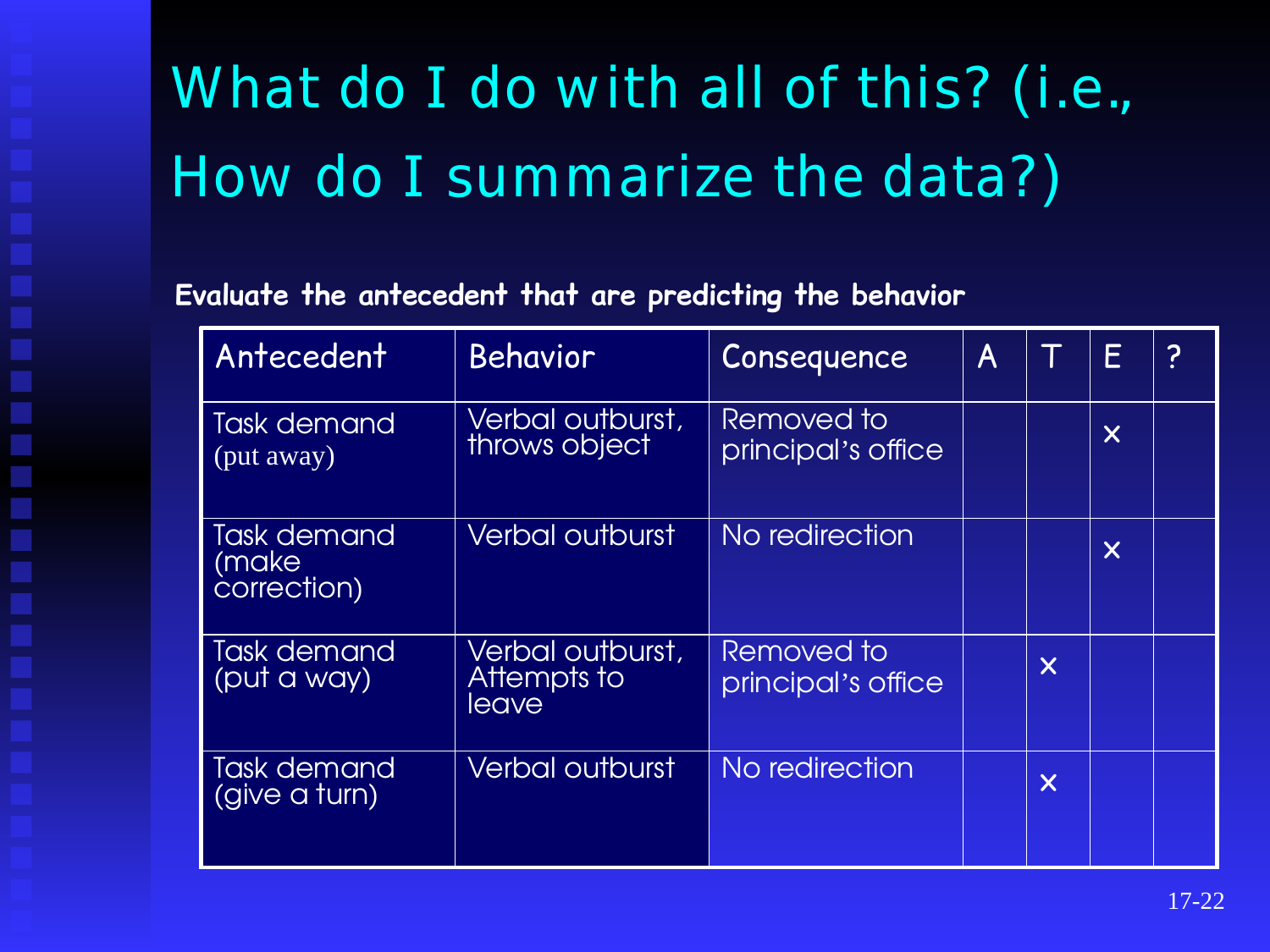

# What do I do with all of this? (i.e., How do I summarize the data?)
Evaluate the antecedent that are predicting the behavior

| Antecedent | Behavior | Consequence | A | T | E | ? |
| --- | --- | --- | --- | --- | --- | --- |
| Task demand (put away) | Verbal outburst, throws object | Removed to principal’s office |  |  | x |  |
| Task demand (make correction) | Verbal outburst | No redirection |  |  | x |  |
| Task demand (put a way) | Verbal outburst, Attempts to leave | Removed to principal’s office |  | x |  |  |
| Task demand (give a turn) | Verbal outburst | No redirection |  | x |  |  |
17-22